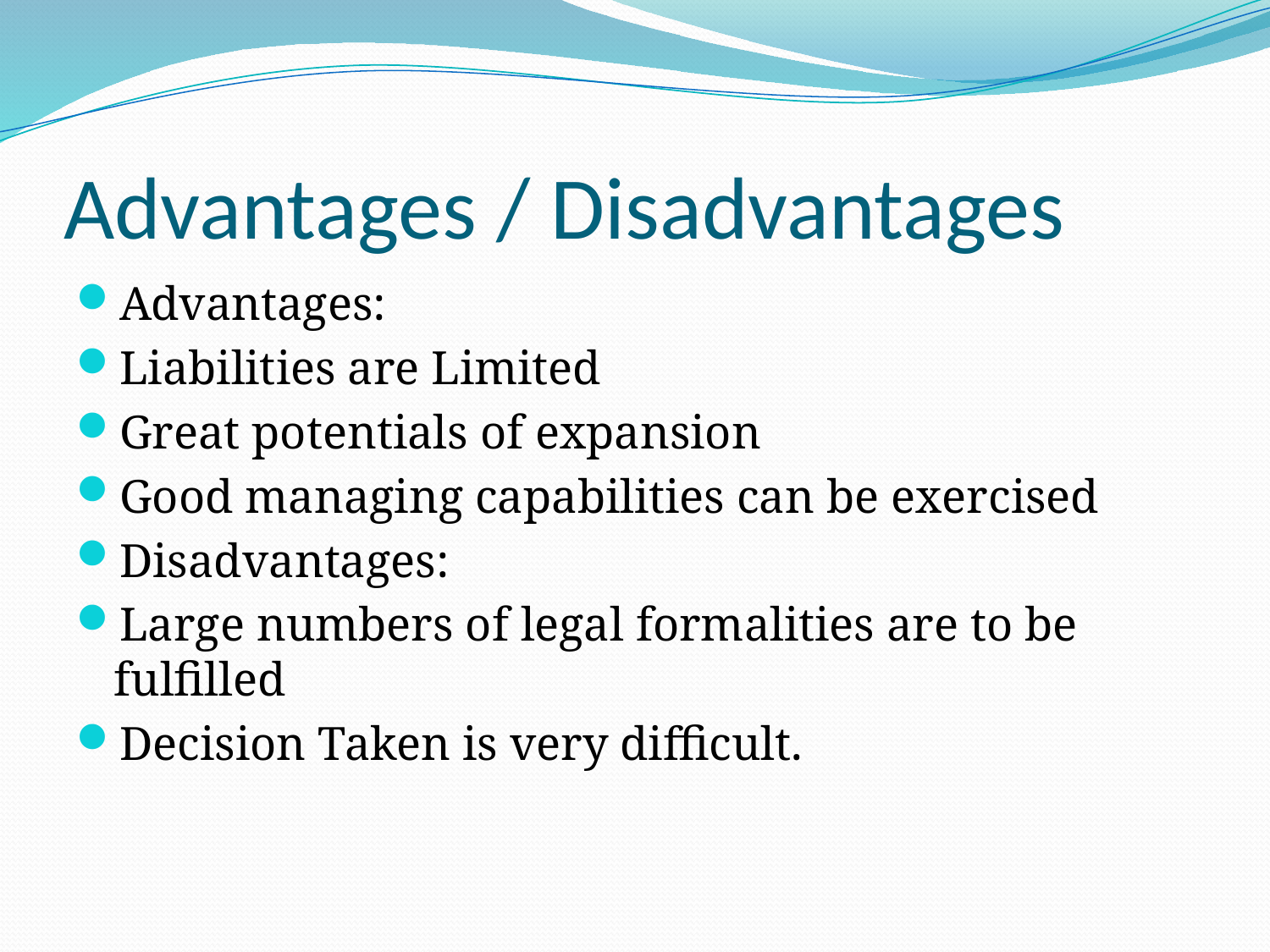

# Advantages / Disadvantages
Advantages:
Liabilities are Limited
Great potentials of expansion
Good managing capabilities can be exercised
Disadvantages:
Large numbers of legal formalities are to be fulfilled
Decision Taken is very difficult.